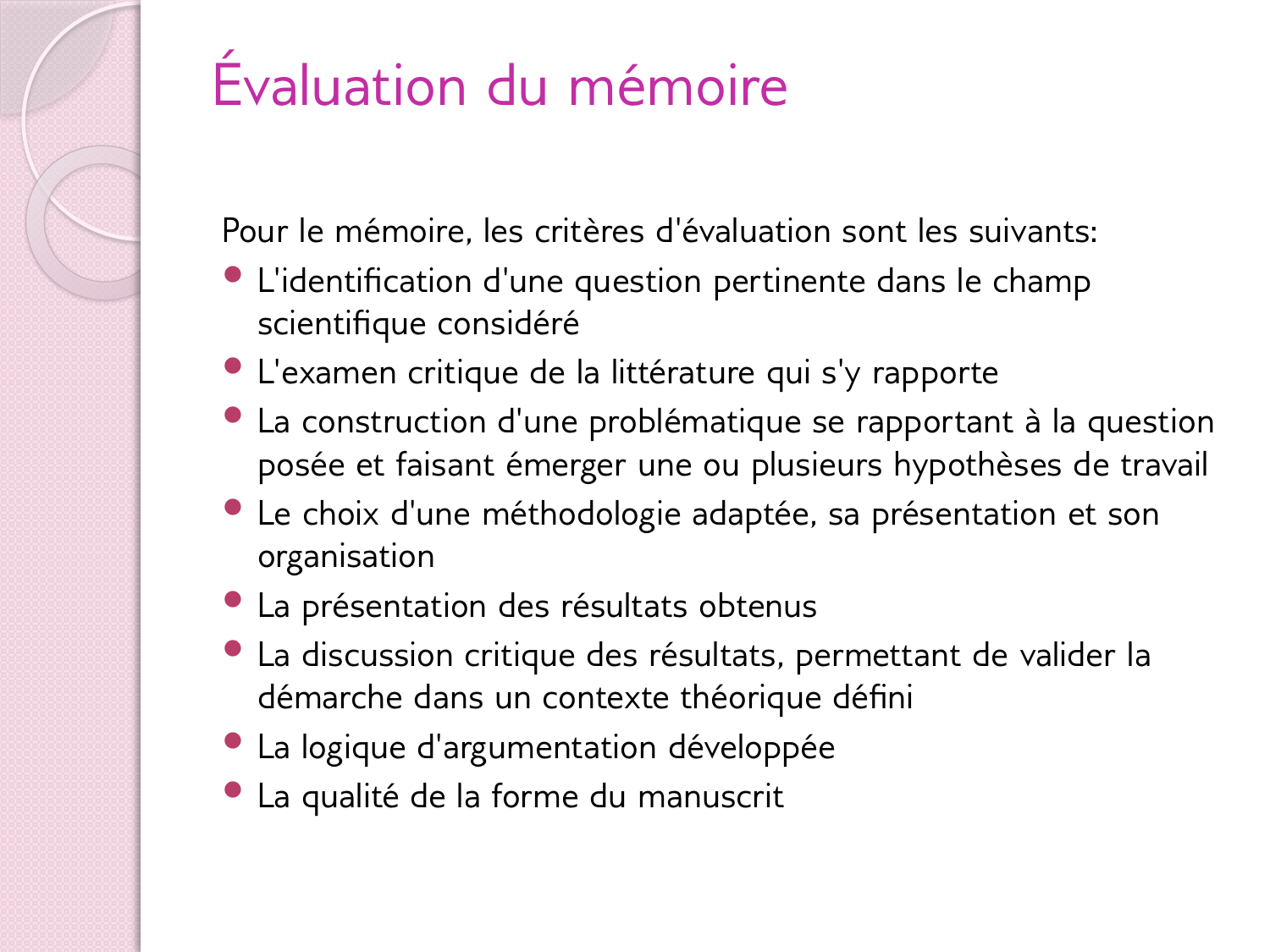

# Évaluation du mémoire
Pour le mémoire, les critères d'évaluation sont les suivants:
L'identification d'une question pertinente dans le champ scientifique considéré
L'examen critique de la littérature qui s'y rapporte
La construction d'une problématique se rapportant à la question posée et faisant émerger une ou plusieurs hypothèses de travail
Le choix d'une méthodologie adaptée, sa présentation et son organisation
La présentation des résultats obtenus
La discussion critique des résultats, permettant de valider la démarche dans un contexte théorique défini
La logique d'argumentation développée
La qualité de la forme du manuscrit